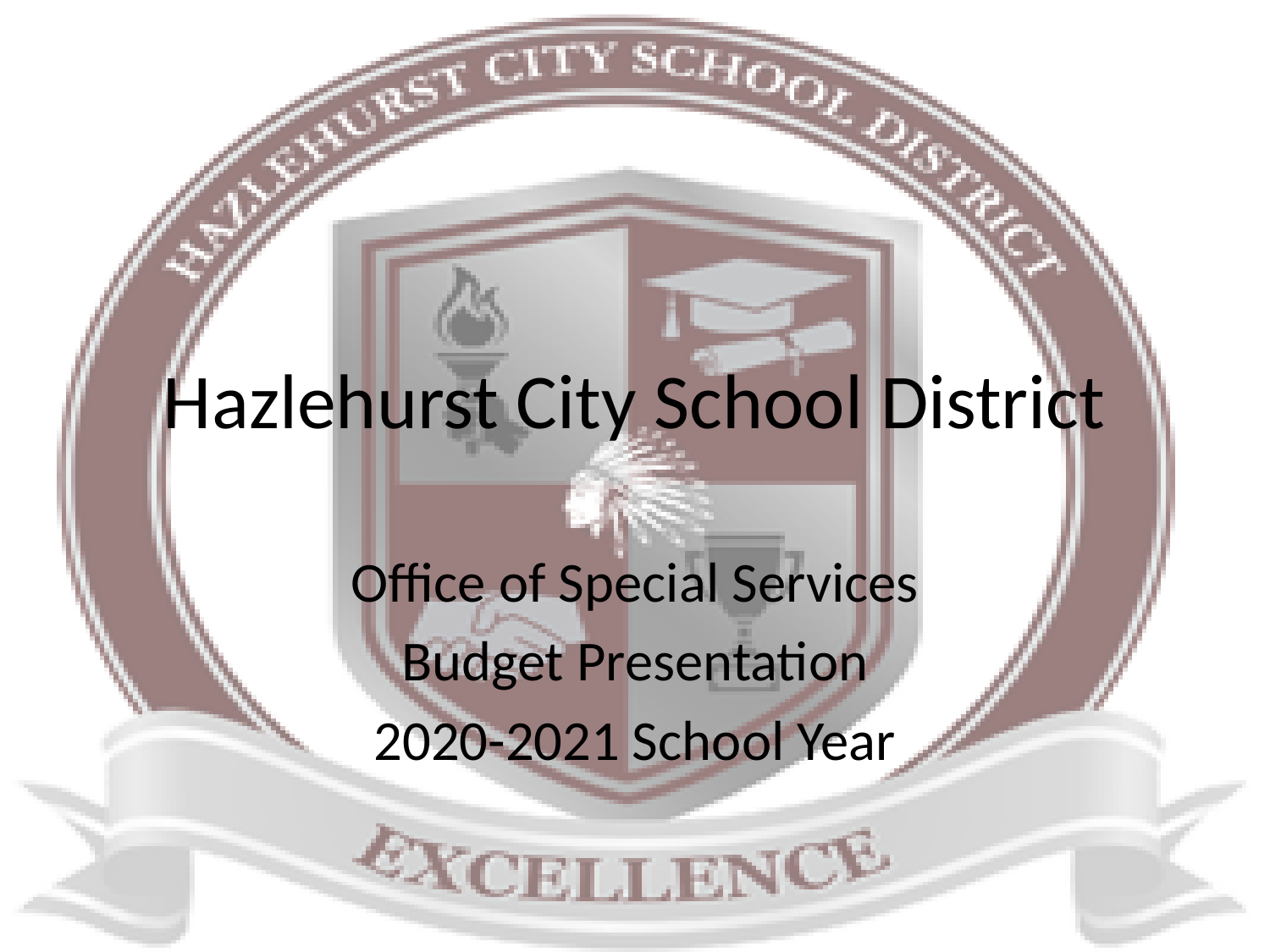

# Hazlehurst City School District
Office of Special Services
Budget Presentation
2020-2021 School Year